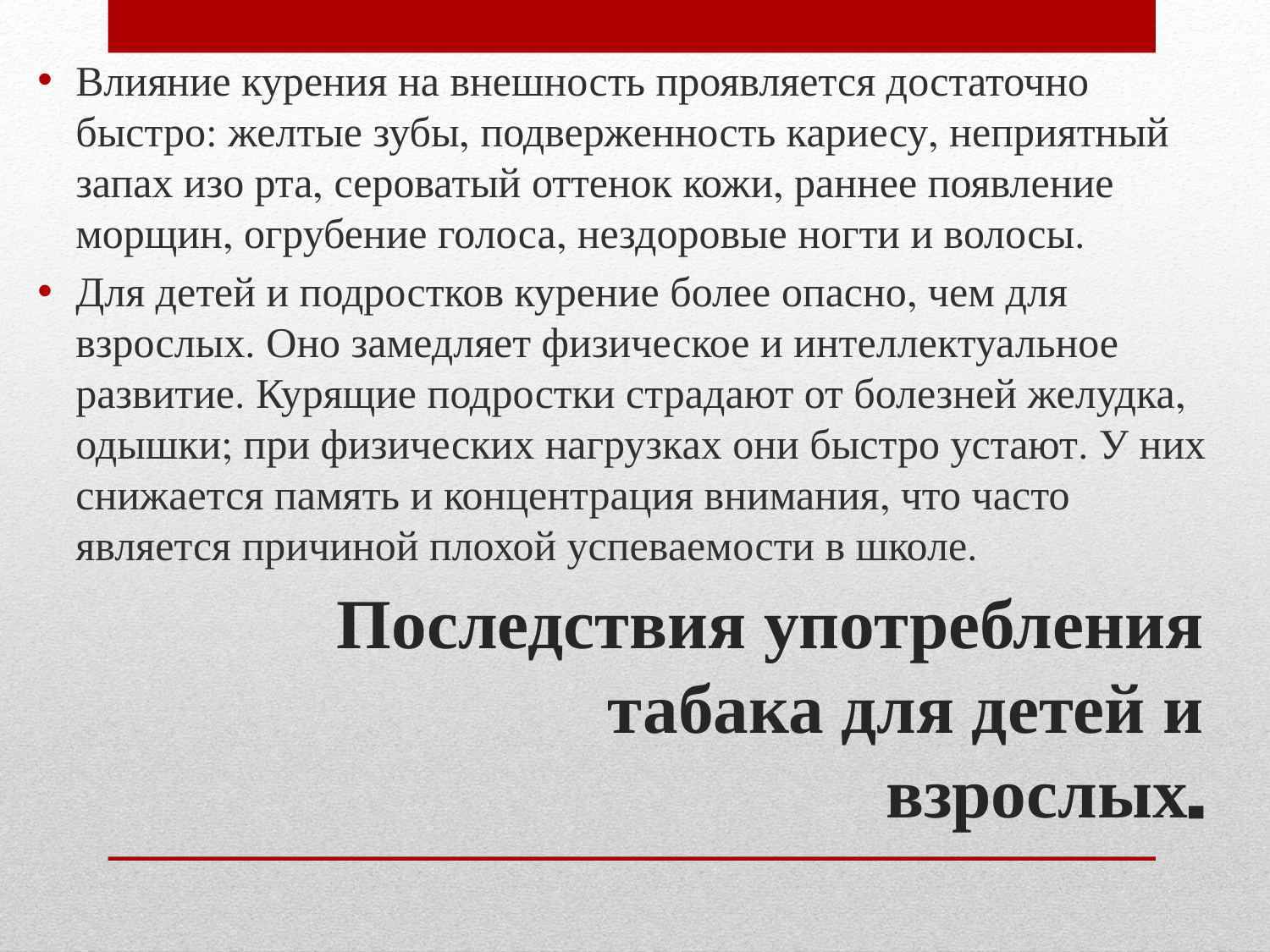

Влияние курения на внешность проявляется достаточно быстро: желтые зубы, подверженность кариесу, неприятный запах изо рта, сероватый оттенок кожи, раннее появление морщин, огрубение голоса, нездоровые ногти и волосы.
Для детей и подростков курение более опасно, чем для взрослых. Оно замедляет физическое и интеллектуальное развитие. Курящие подростки страдают от болезней желудка, одышки; при физических нагрузках они быстро устают. У них снижается память и концентрация внимания, что часто является причиной плохой успеваемости в школе.

# Последствия употребления табака для детей и взрослых.